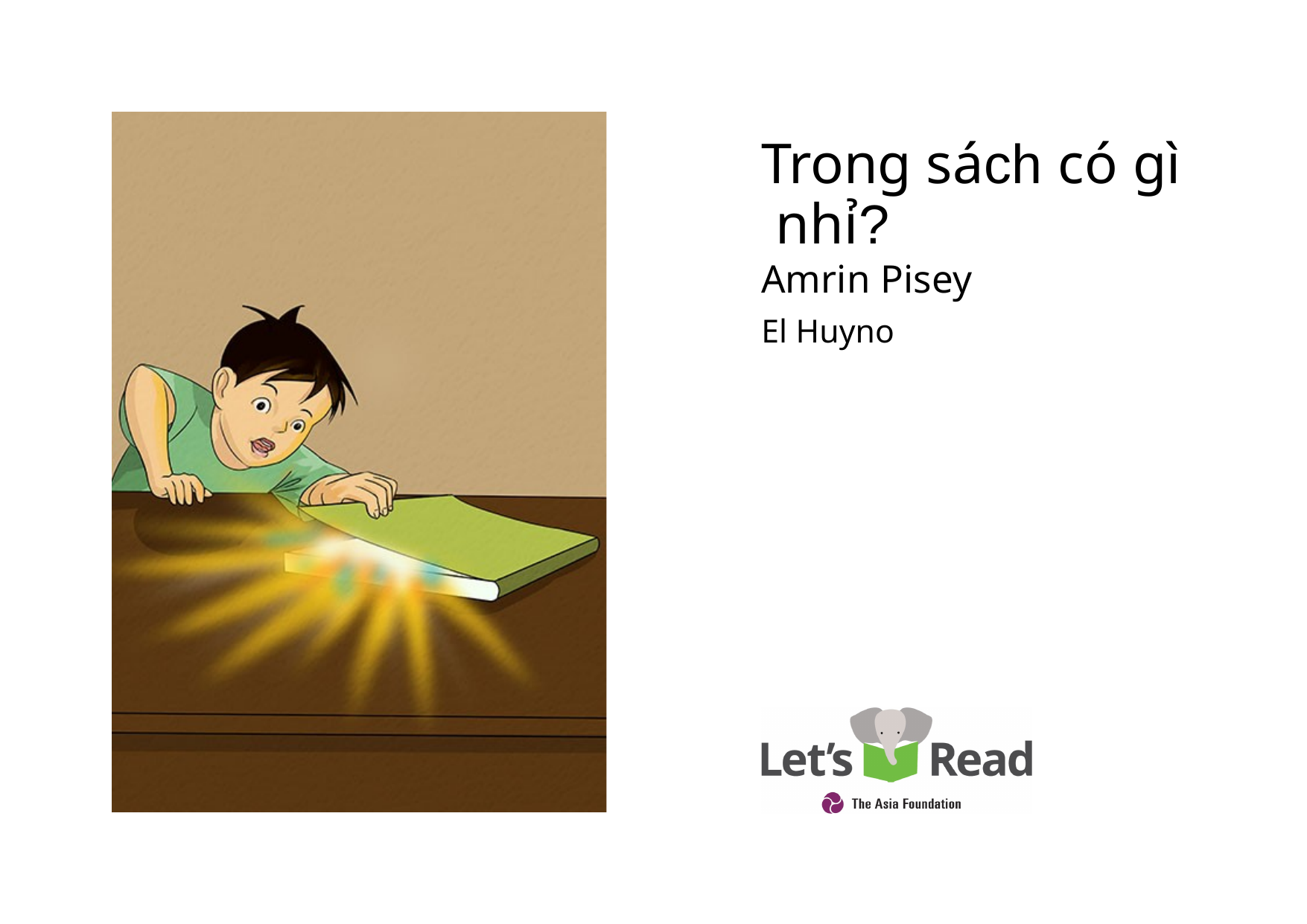

# Trong sách có gì  nhỉ?
Amrin Pisey
El Huyno